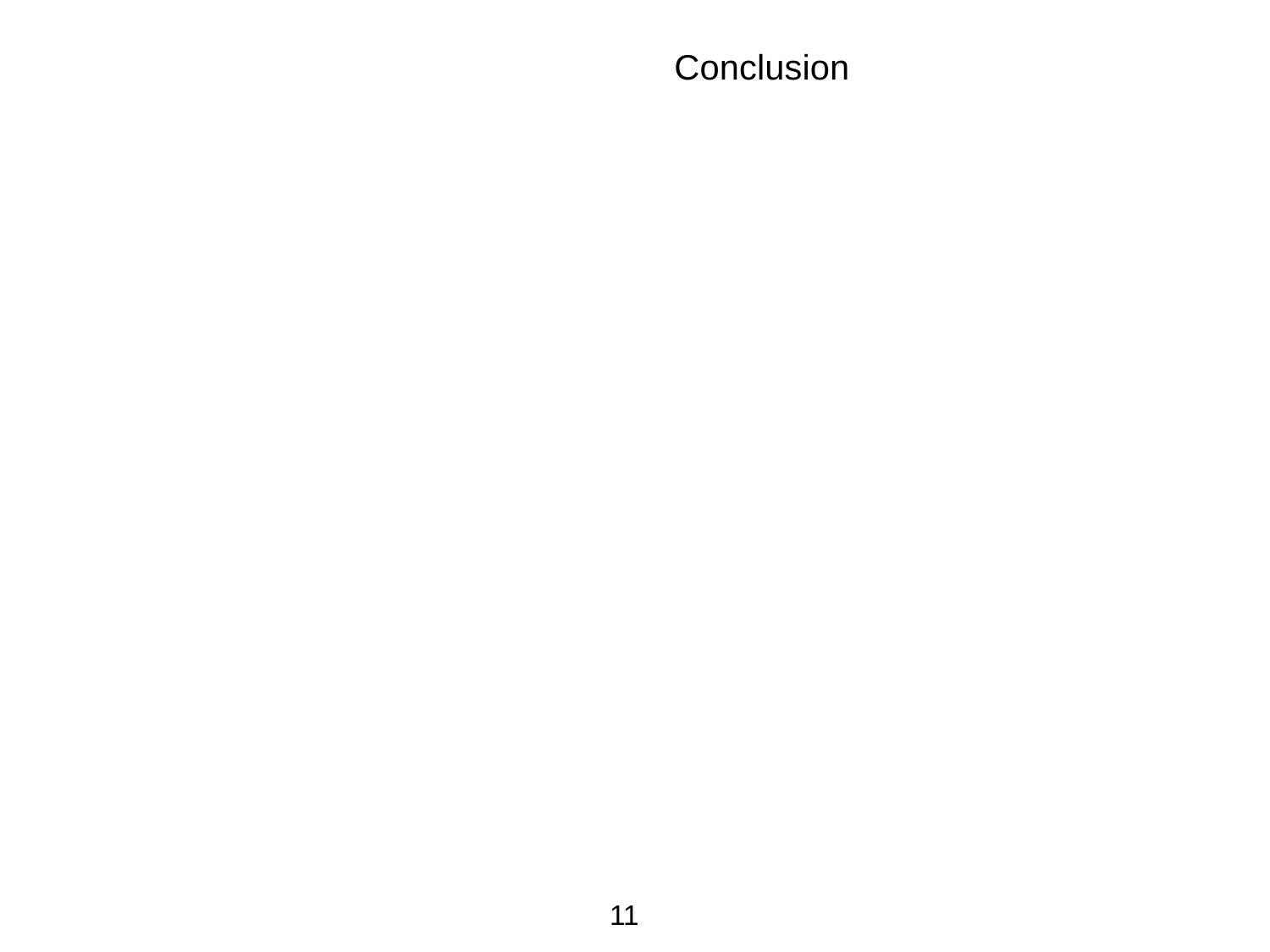

# Conclusion
1.  An accelerator able to meet the requirements of beam current and reliability is not yet available.
2.  A more powerful (=bigger) accelerator can be built, or more than one accelerator could be used.  Either one would push up the cost.
Recent studies on the FFAG accelerator suggests that this could be more compact (= cheaper).
More research and development is needed.